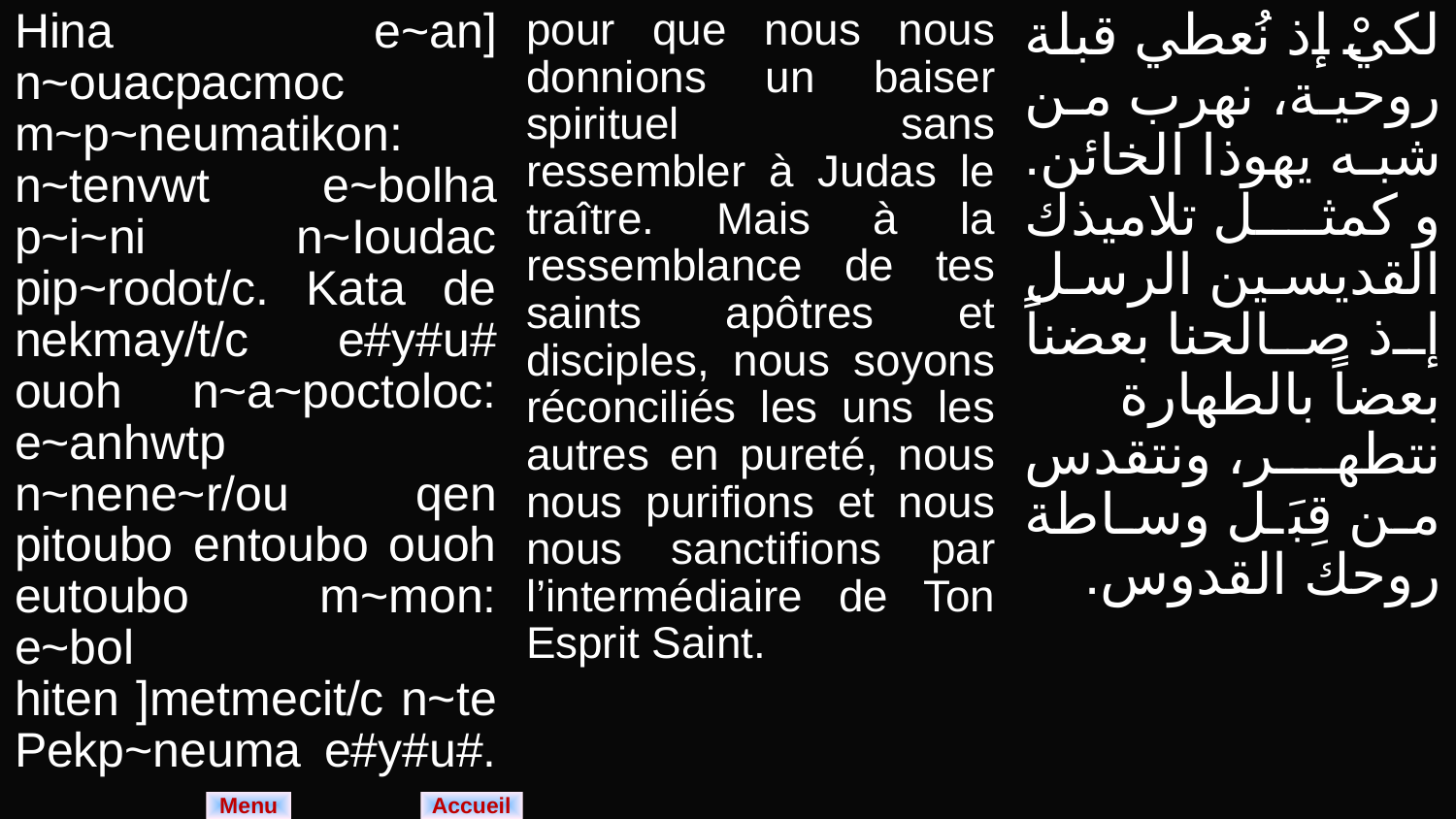

| Hina e~an] n~ouacpacmoc m~p~neumatikon: n~tenvwt e~bolha p~i~ni n~Ioudac pip~rodot/c. Kata de nekmay/t/c e#y#u# ouoh n~a~poctoloc: e~anhwtp n~nene~r/ou qen pitoubo entoubo ouoh eutoubo m~mon: e~bol hiten ]metmecit/c n~te Pekp~neuma e#y#u#. | pour que nous nous donnions un baiser spirituel sans ressembler à Judas le traître. Mais à la ressemblance de tes saints apôtres et disciples, nous soyons réconciliés les uns les autres en pureté, nous nous purifions et nous nous sanctifions par l’intermédiaire de Ton Esprit Saint. | لكيْ إذ نُعطي قبلة روحية، نهرب من شبه يهوذا الخائن. و كمثل تلاميذك القديسين الرسل إذ صالحنا بعضناً بعضاً بالطهارة نتطهر، ونتقدس من قِبَل وساطة روحك القدوس. |
| --- | --- | --- |

Menu